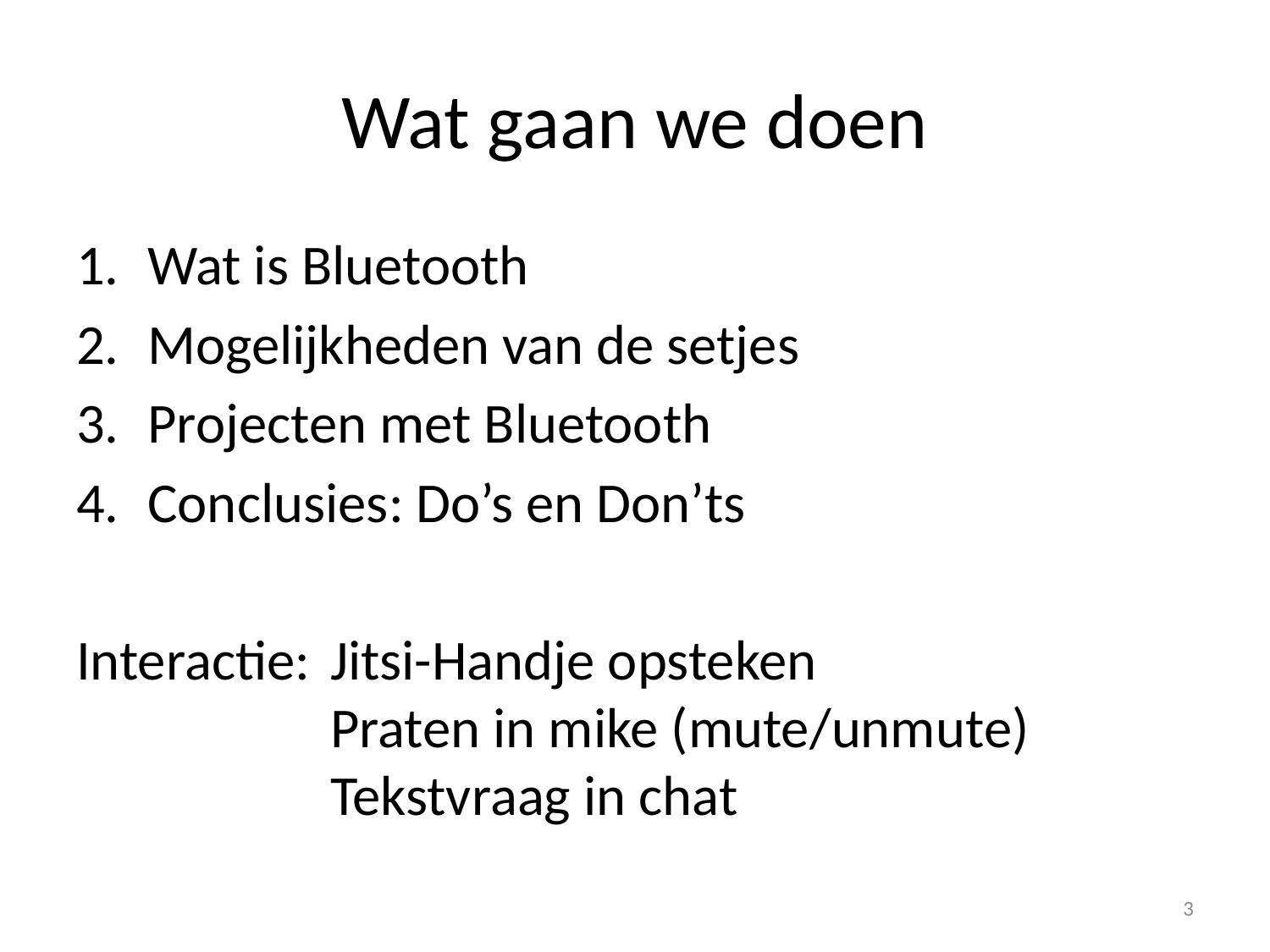

# Wat gaan we doen
Wat is Bluetooth
Mogelijkheden van de setjes
Projecten met Bluetooth
Conclusies: Do’s en Don’ts

Interactie: 	Jitsi-Handje opsteken
		Praten in mike (mute/unmute)
		Tekstvraag in chat
3